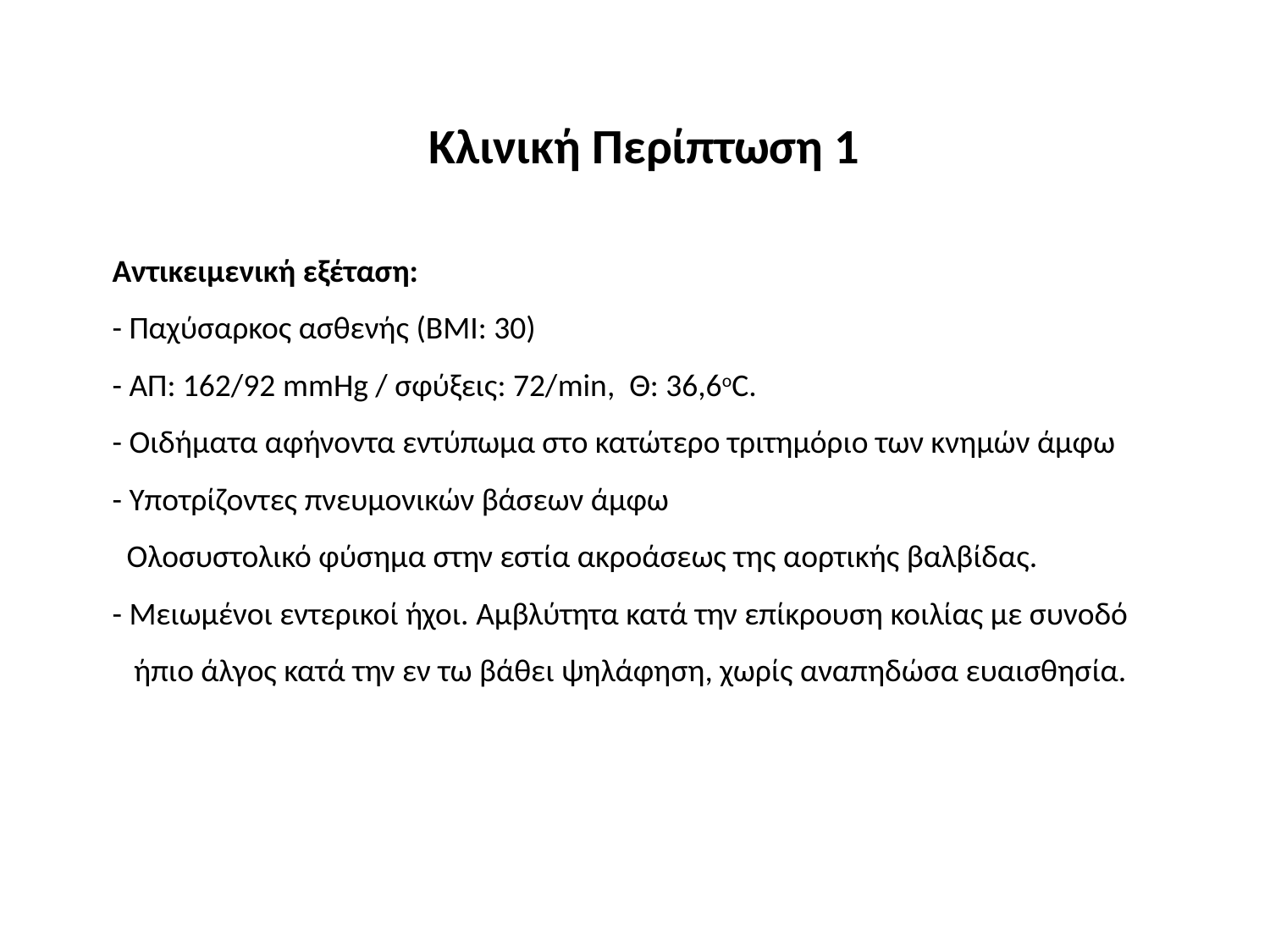

Κλινική Περίπτωση 1
Αντικειμενική εξέταση:
- Παχύσαρκος ασθενής (ΒΜΙ: 30)
- ΑΠ: 162/92 mmHg / σφύξεις: 72/min,  Θ: 36,6οC.
- Οιδήματα αφήνοντα εντύπωμα στο κατώτερο τριτημόριο των κνημών άμφω
- Υποτρίζοντες πνευμονικών βάσεων άμφω
  Ολοσυστολικό φύσημα στην εστία ακροάσεως της αορτικής βαλβίδας.
- Μειωμένοι εντερικοί ήχοι. Αμβλύτητα κατά την επίκρουση κοιλίας με συνοδό
   ήπιο άλγος κατά την εν τω βάθει ψηλάφηση, χωρίς αναπηδώσα ευαισθησία.